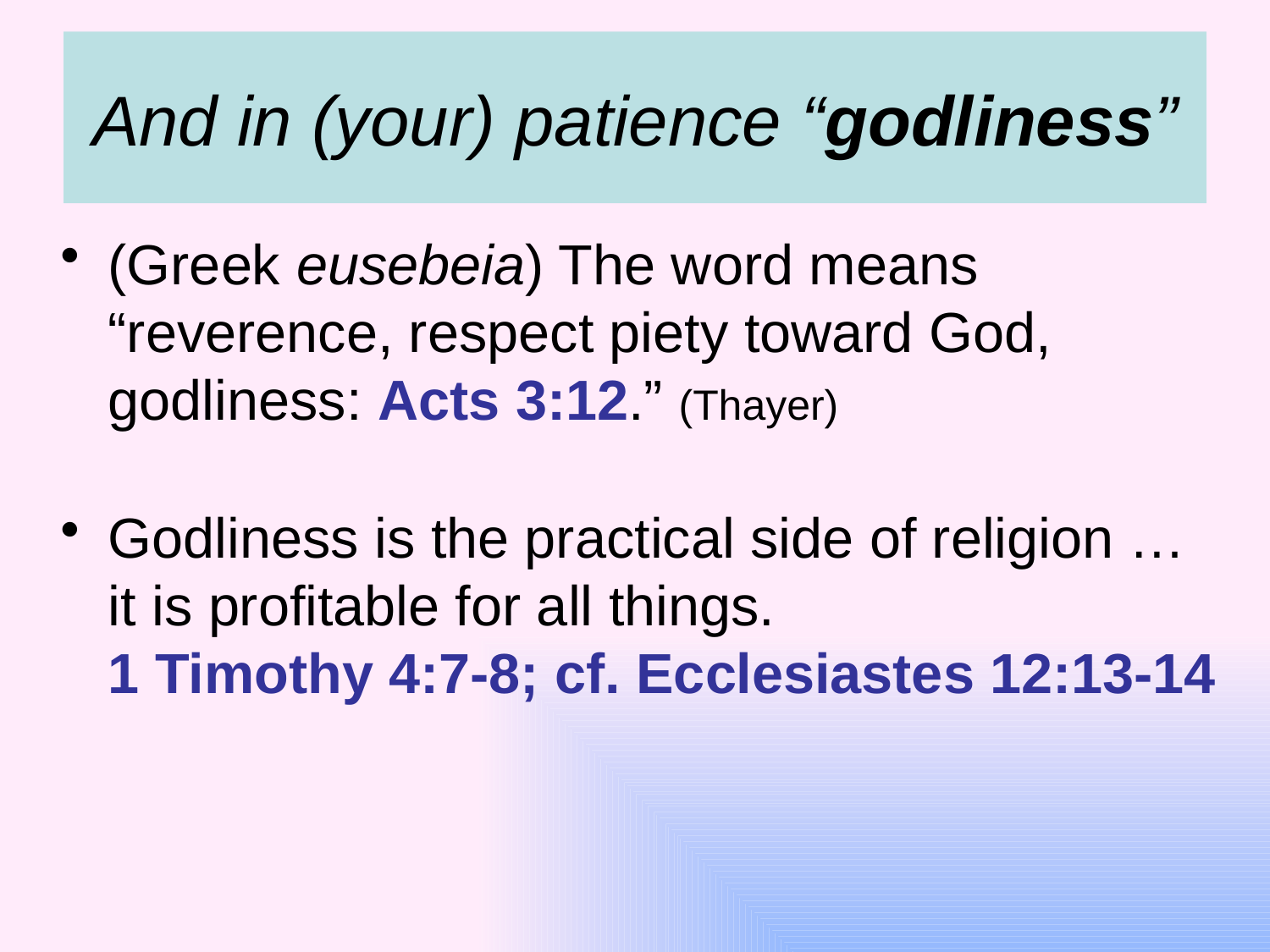

# And in (your) patience “godliness”
(Greek eusebeia) The word means “reverence, respect piety toward God, godliness: Acts 3:12.” (Thayer)

Godliness is the practical side of religion … it is profitable for all things.
1 Timothy 4:7-8; cf. Ecclesiastes 12:13-14